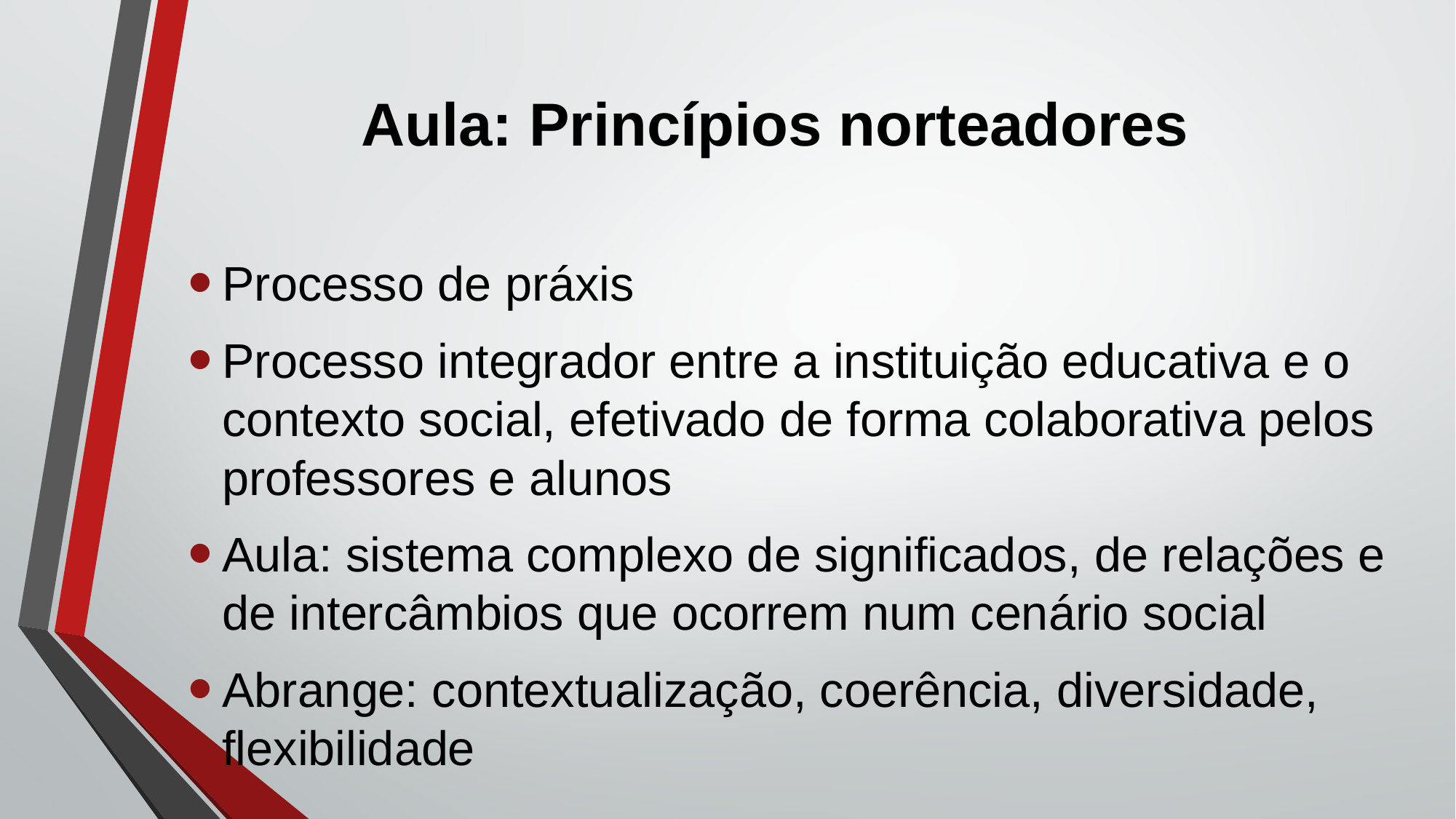

# Aula: Princípios norteadores
Processo de práxis
Processo integrador entre a instituição educativa e o contexto social, efetivado de forma colaborativa pelos professores e alunos
Aula: sistema complexo de significados, de relações e de intercâmbios que ocorrem num cenário social
Abrange: contextualização, coerência, diversidade, flexibilidade